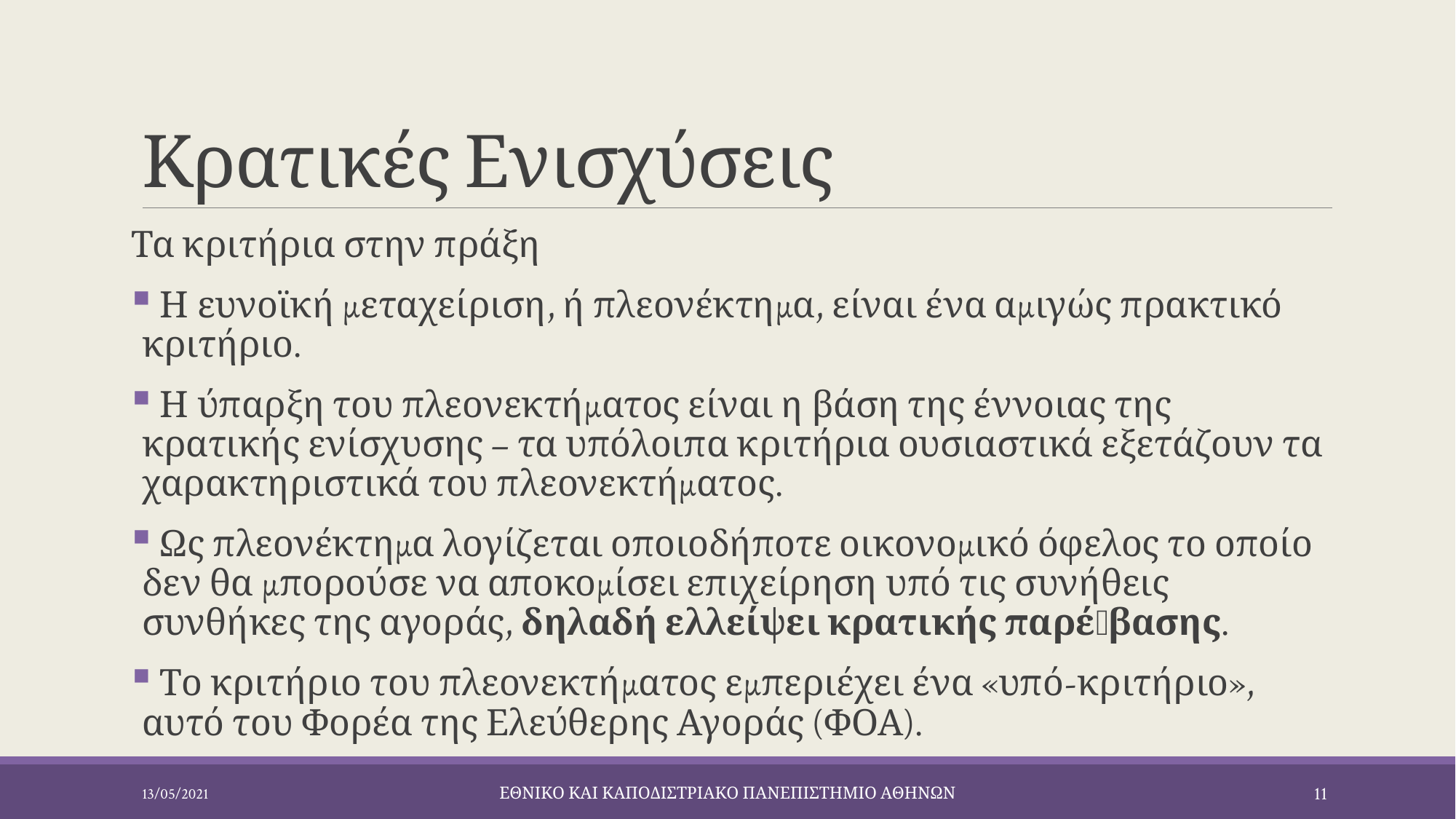

# Κρατικές Ενισχύσεις
Τα κριτήρια στην πράξη
 Η ευνοϊκή μεταχείριση, ή πλεονέκτημα, είναι ένα αμιγώς πρακτικό κριτήριο.
 Η ύπαρξη του πλεονεκτήματος είναι η βάση της έννοιας της κρατικής ενίσχυσης – τα υπόλοιπα κριτήρια ουσιαστικά εξετάζουν τα χαρακτηριστικά του πλεονεκτήματος.
 Ως πλεονέκτημα λογίζεται οποιοδήποτε οικονομικό όφελος το οποίο δεν θα μπορούσε να αποκομίσει επιχείρηση υπό τις συνήθεις συνθήκες της αγοράς, δηλαδή ελλείψει κρατικής παρέμβασης.
 Το κριτήριο του πλεονεκτήματος εμπεριέχει ένα «υπό-κριτήριο», αυτό του Φορέα της Ελεύθερης Αγοράς (ΦΟΑ).
13/05/2021
ΕΘΝΙΚΟ ΚΑΙ ΚΑΠΟΔΙΣΤΡΙΑΚΟ ΠΑΝΕΠΙΣΤΗΜΙΟ ΑΘΗΝΩΝ
11